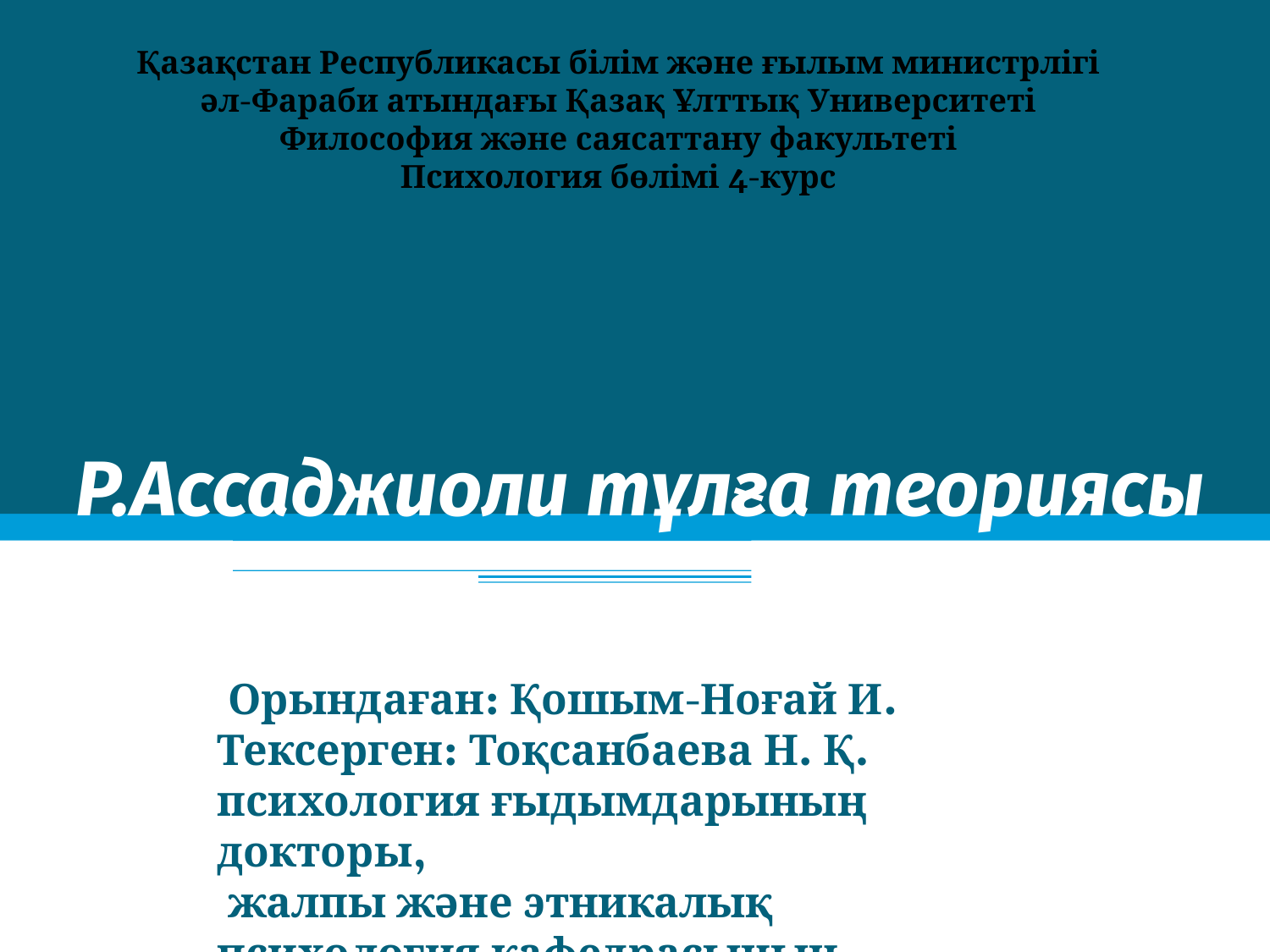

Қазақстан Республикасы білім және ғылым министрлігі
әл-Фараби атындағы Қазақ Ұлттық Университеті
Философия және саясаттану факультеті
Психология бөлімі 4-курс

Р.Ассаджиоли тұлға теориясы
 Орындаған: Қошым-Ноғай И.
Тексерген: Тоқсанбаева Н. Қ.
психология ғыдымдарының докторы,
 жалпы және этникалық
психология кафедрасының профессоры